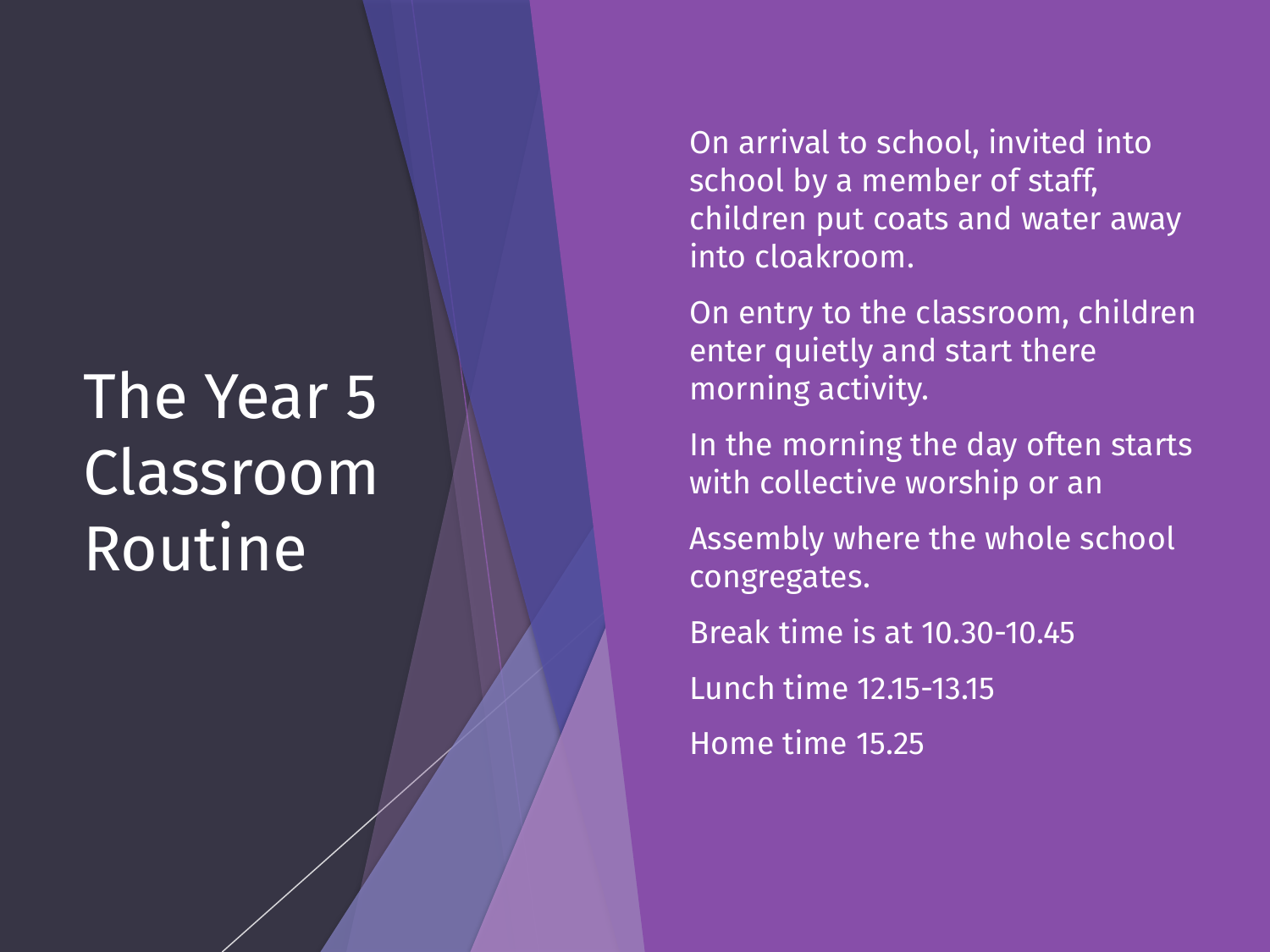

# The Year 5 Classroom Routine
On arrival to school, invited into school by a member of staff, children put coats and water away into cloakroom.
On entry to the classroom, children enter quietly and start there morning activity.
In the morning the day often starts with collective worship or an
Assembly where the whole school congregates.
Break time is at 10.30-10.45
Lunch time 12.15-13.15
Home time 15.25